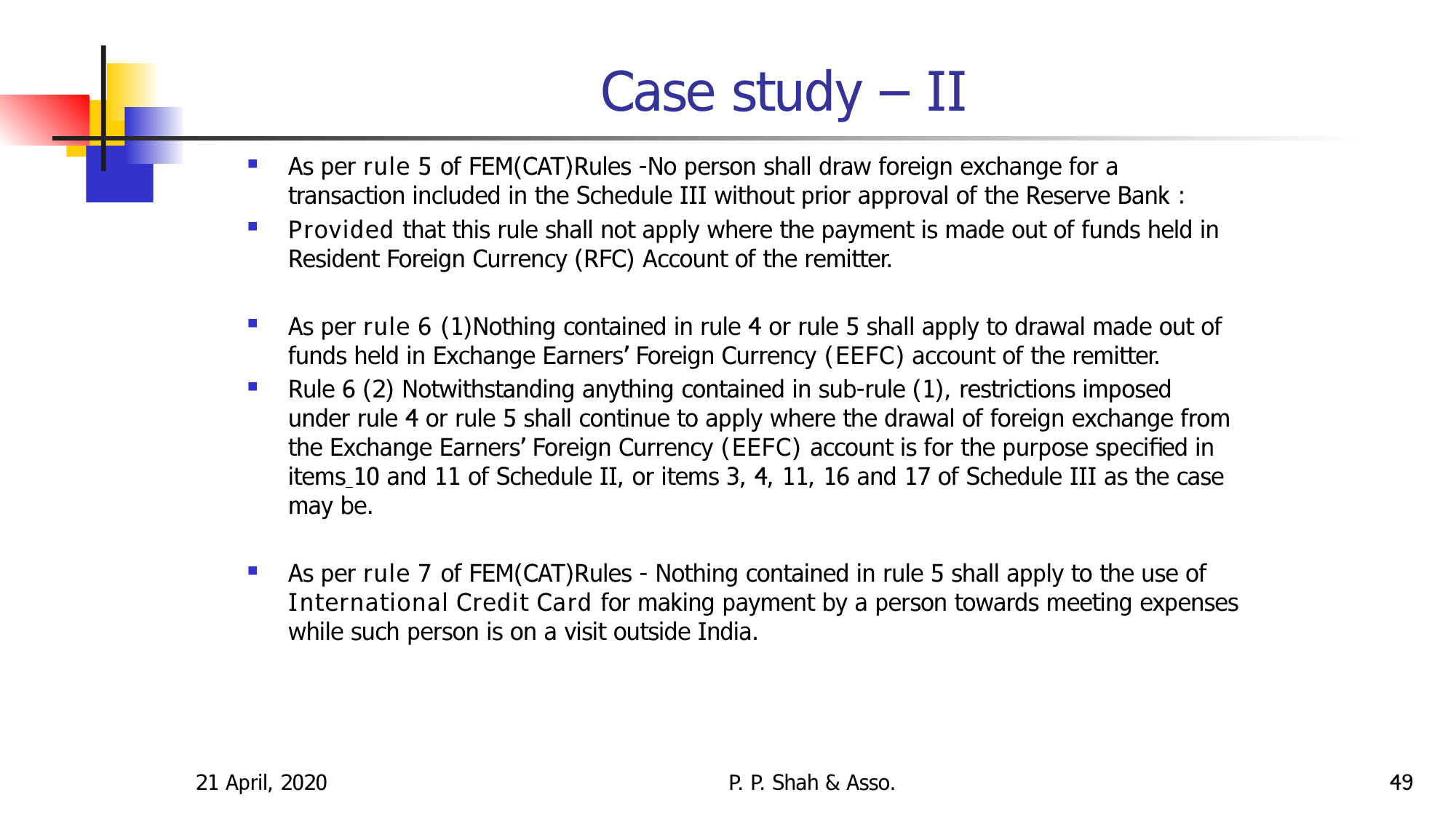

# Case study – II
As per rule 5 of FEM(CAT)Rules -No person shall draw foreign exchange for a transaction included in the Schedule III without prior approval of the Reserve Bank :
Provided that this rule shall not apply where the payment is made out of funds held in Resident Foreign Currency (RFC) Account of the remitter.

As per rule 6 (1)Nothing contained in rule 4 or rule 5 shall apply to drawal made out of funds held in Exchange Earners’ Foreign Currency (EEFC) account of the remitter.
Rule 6 (2) Notwithstanding anything contained in sub-rule (1), restrictions imposed under rule 4 or rule 5 shall continue to apply where the drawal of foreign exchange from the Exchange Earners’ Foreign Currency (EEFC) account is for the purpose specified in items 10 and 11 of Schedule II, or items 3, 4, 11, 16 and 17 of Schedule III as the case may be.

As per rule 7 of FEM(CAT)Rules - Nothing contained in rule 5 shall apply to the use of International Credit Card for making payment by a person towards meeting expenses while such person is on a visit outside India.

21 April, 2020
P. P. Shah & Asso.
49